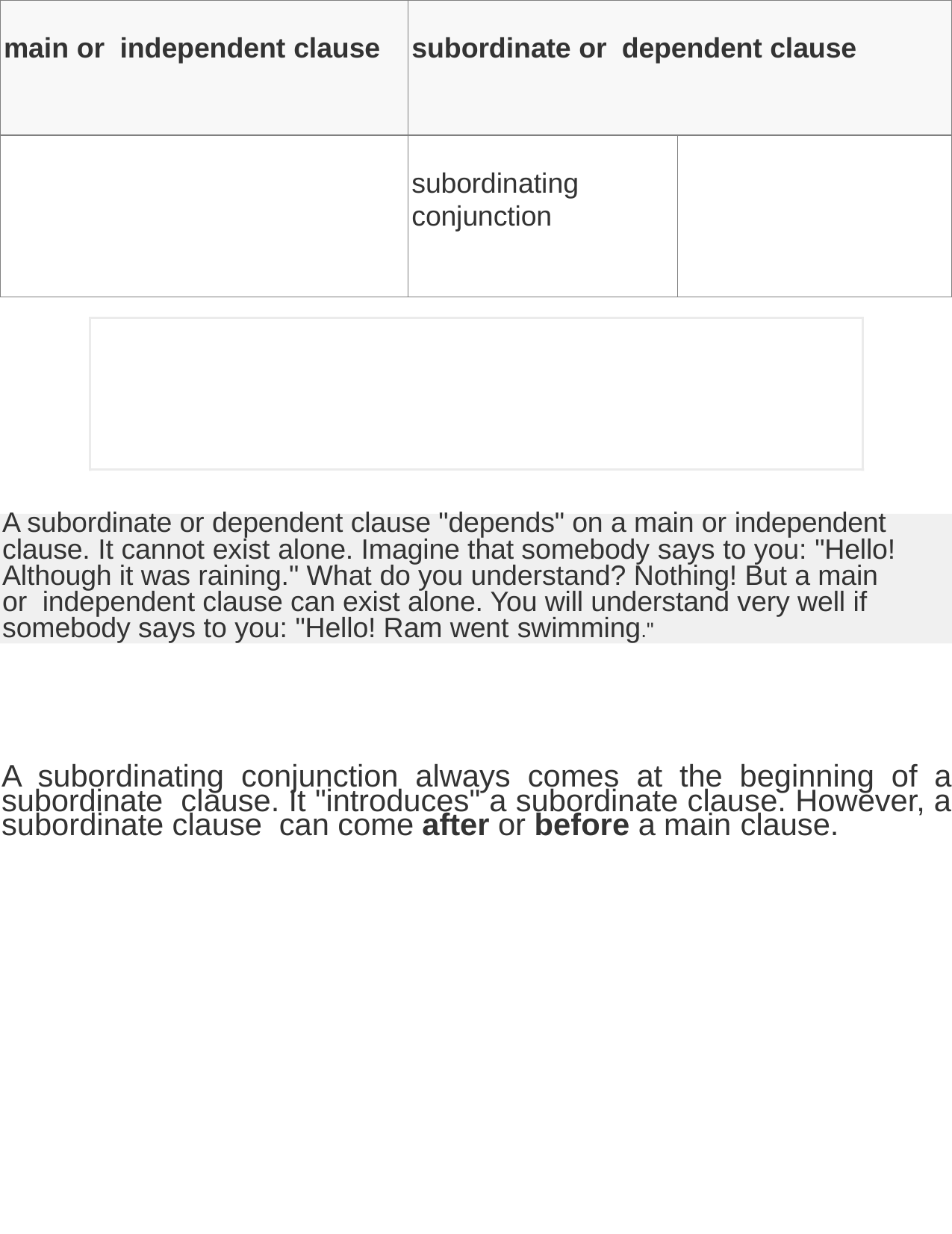

| main or independent clause | subordinate or dependent clause |  |
| --- | --- | --- |
|  | subordinating conjunction |  |

A subordinate or dependent clause "depends" on a main or independent
clause. It cannot exist alone. Imagine that somebody says to you: "Hello!  Although it was raining." What do you understand? Nothing! But a main or  independent clause can exist alone. You will understand very well if  somebody says to you: "Hello! Ram went swimming."
A subordinating conjunction always comes at the beginning of a subordinate  clause. It "introduces" a subordinate clause. However, a subordinate clause  can come after or before a main clause.